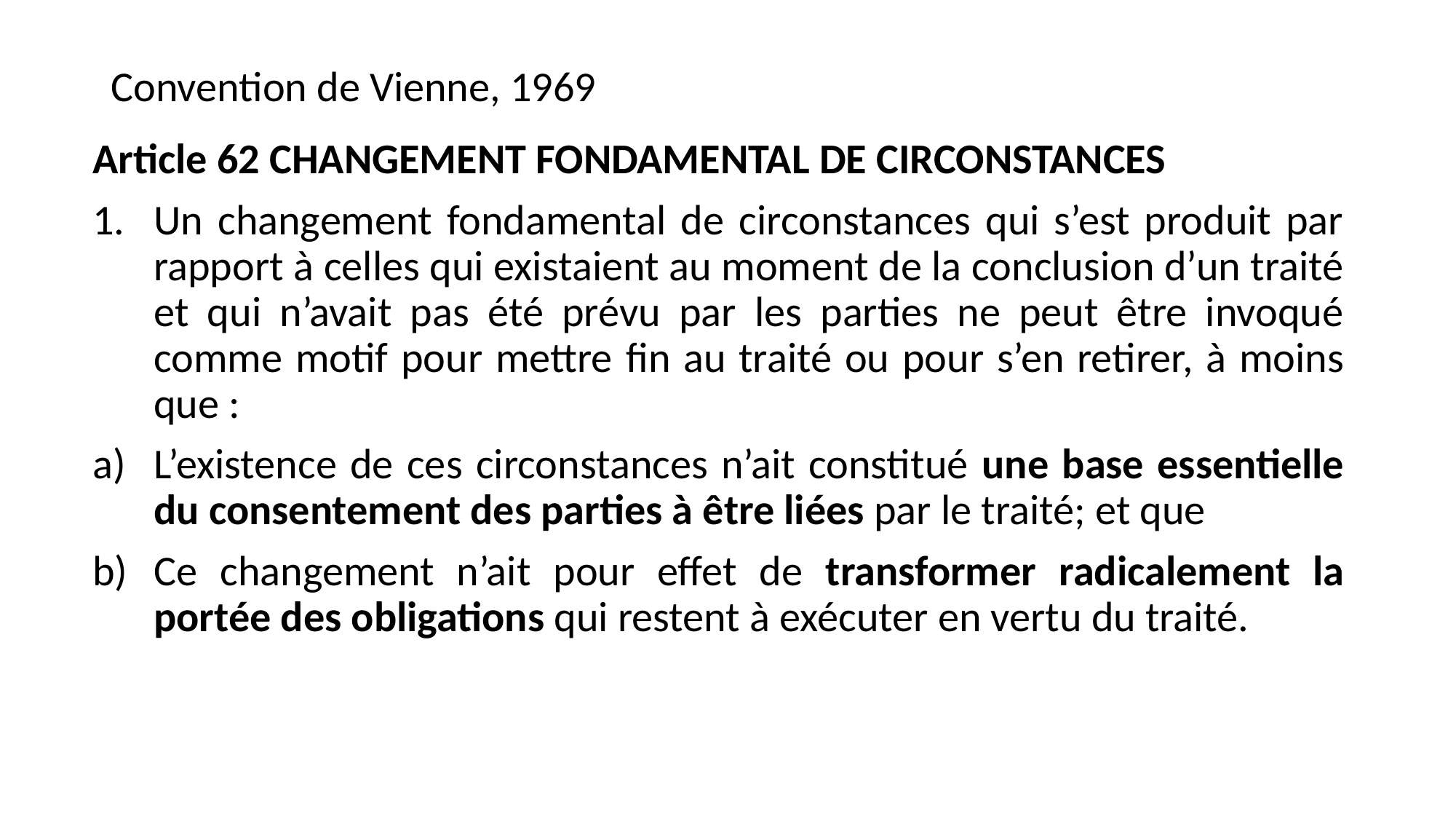

# Convention de Vienne, 1969
Article 62 CHANGEMENT FONDAMENTAL DE CIRCONSTANCES
Un changement fondamental de circonstances qui s’est produit par rapport à celles qui existaient au moment de la conclusion d’un traité et qui n’avait pas été prévu par les parties ne peut être invoqué comme motif pour mettre ﬁn au traité ou pour s’en retirer, à moins que :
L’existence de ces circonstances n’ait constitué une base essentielle du consentement des parties à être liées par le traité; et que
Ce changement n’ait pour effet de transformer radicalement la portée des obligations qui restent à exécuter en vertu du traité.